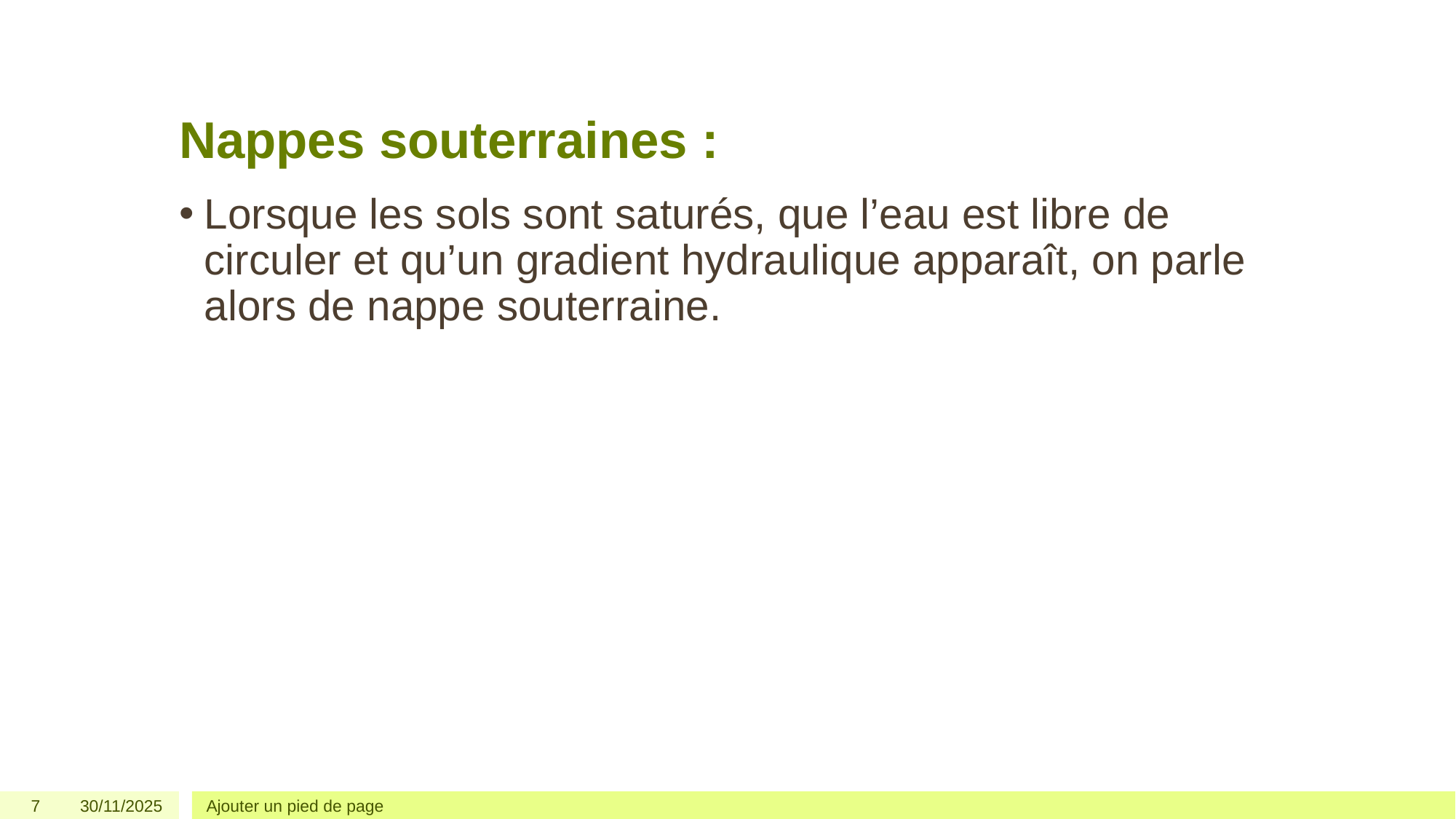

# Nappes souterraines :
Lorsque les sols sont saturés, que l’eau est libre de circuler et qu’un gradient hydraulique apparaît, on parle alors de nappe souterraine.
7
30/11/2025
Ajouter un pied de page